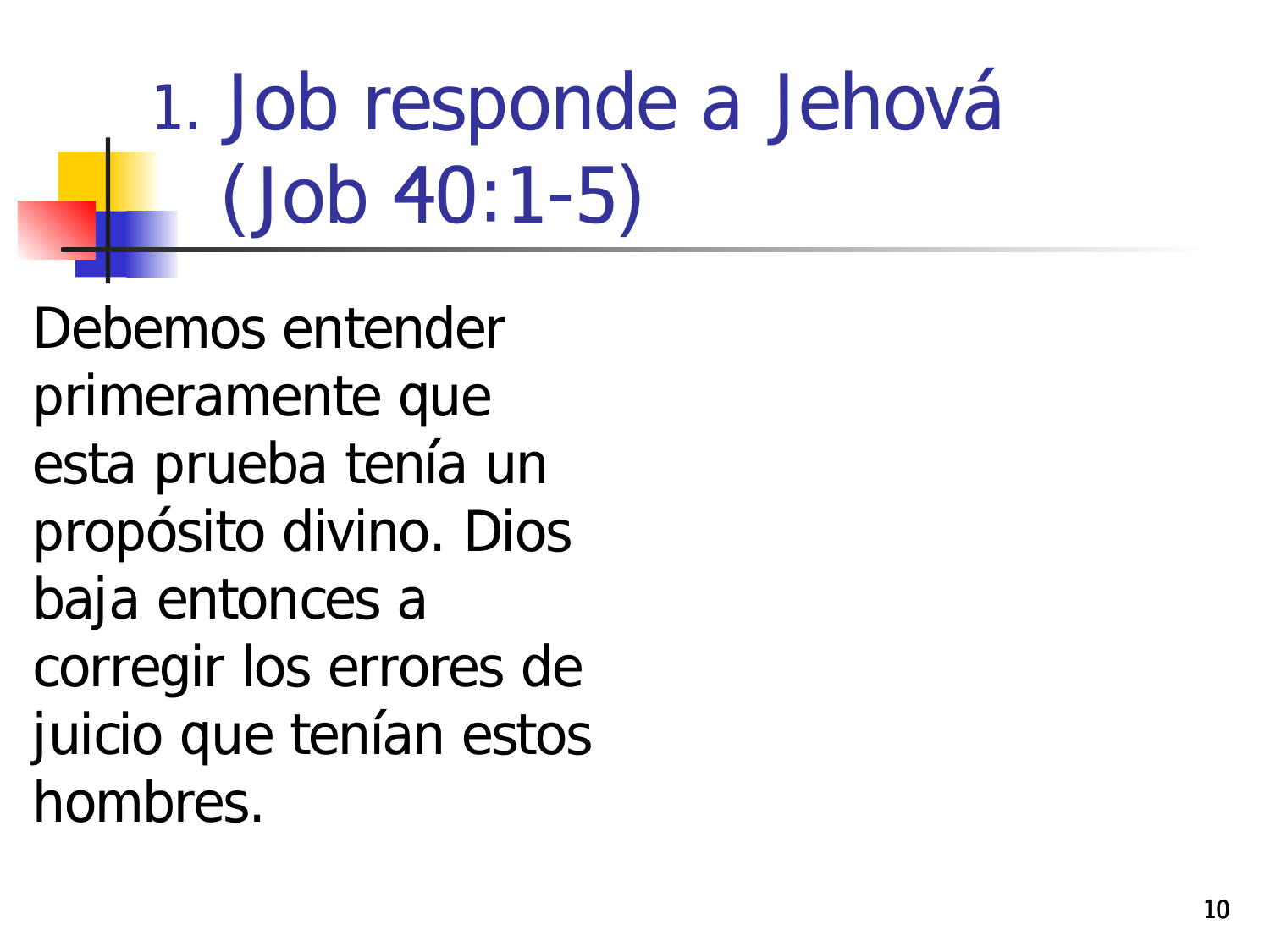

# Job responde a Jehová (Job 40:1-5)
Debemos entender primeramente que esta prueba tenía un propósito divino. Dios baja entonces a corregir los errores de juicio que tenían estos hombres.

10
10